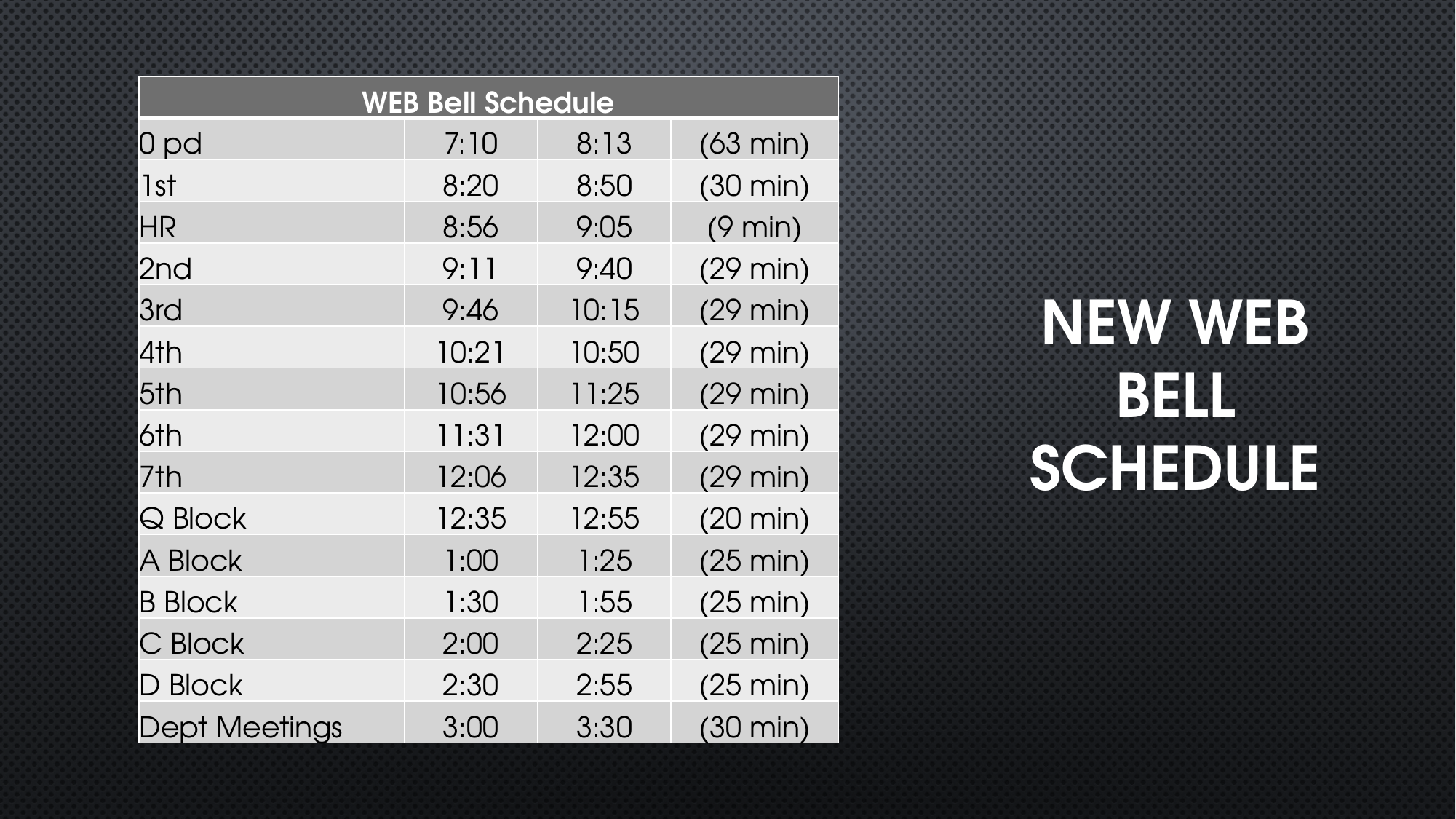

# New WEB Bell Schedule
| WEB Bell Schedule |  |  |  |
| --- | --- | --- | --- |
| 0 pd | 7:10 | 8:13 | (63 min) |
| 1st | 8:20 | 8:50 | (30 min) |
| HR | 8:56 | 9:05 | (9 min) |
| 2nd | 9:11 | 9:40 | (29 min) |
| 3rd | 9:46 | 10:15 | (29 min) |
| 4th | 10:21 | 10:50 | (29 min) |
| 5th | 10:56 | 11:25 | (29 min) |
| 6th | 11:31 | 12:00 | (29 min) |
| 7th | 12:06 | 12:35 | (29 min) |
| Q Block | 12:35 | 12:55 | (20 min) |
| A Block | 1:00 | 1:25 | (25 min) |
| B Block | 1:30 | 1:55 | (25 min) |
| C Block | 2:00 | 2:25 | (25 min) |
| D Block | 2:30 | 2:55 | (25 min) |
| Dept Meetings | 3:00 | 3:30 | (30 min) |